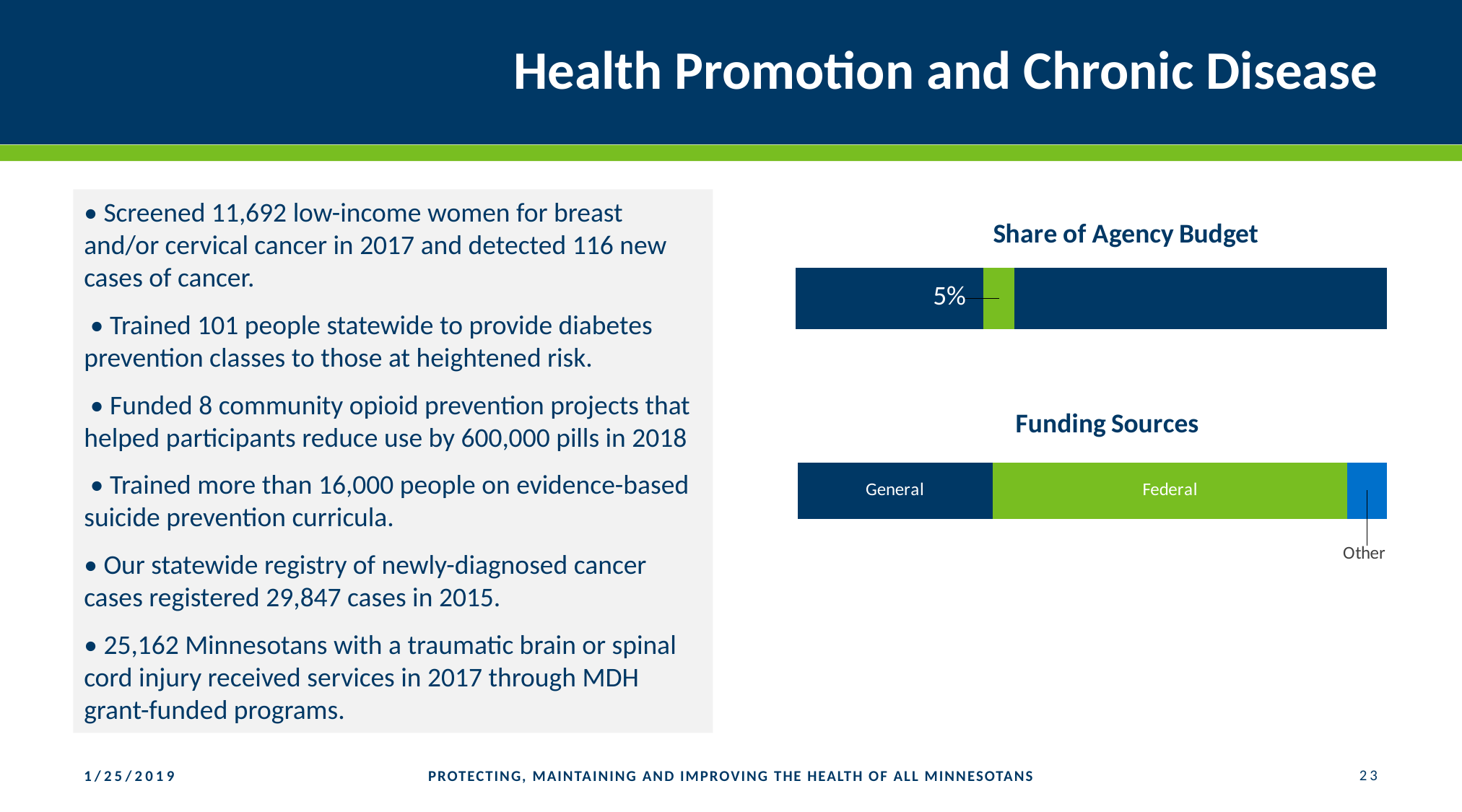

# Health Promotion and Chronic Disease

### Chart: Share of Agency Budget

| Category | Community & Family Health | Health Promo & Chronic Disease | Health Partnerships & Equity | Statewide Health Improvement | Health Policy | Medical Cannabis | Environmental Health | Infectious Disease | Public Health Laboratory | Health Regulation | Health Operations |
|---|---|---|---|---|---|---|---|---|---|---|---|
• Screened 11,692 low-income women for breast and/or cervical cancer in 2017 and detected 116 new cases of cancer.
 • Trained 101 people statewide to provide diabetes prevention classes to those at heightened risk.
 • Funded 8 community opioid prevention projects that helped participants reduce use by 600,000 pills in 2018
 • Trained more than 16,000 people on evidence-based suicide prevention curricula.
• Our statewide registry of newly-diagnosed cancer cases registered 29,847 cases in 2015.
• 25,162 Minnesotans with a traumatic brain or spinal cord injury received services in 2017 through MDH grant-funded programs.

### Chart: Funding Sources

| Category | General | Federal | Other |
|---|---|---|---|
23
1/25/2019
PROTECTING, MAINTAINING AND IMPROVING THE HEALTH OF ALL MINNESOTANS